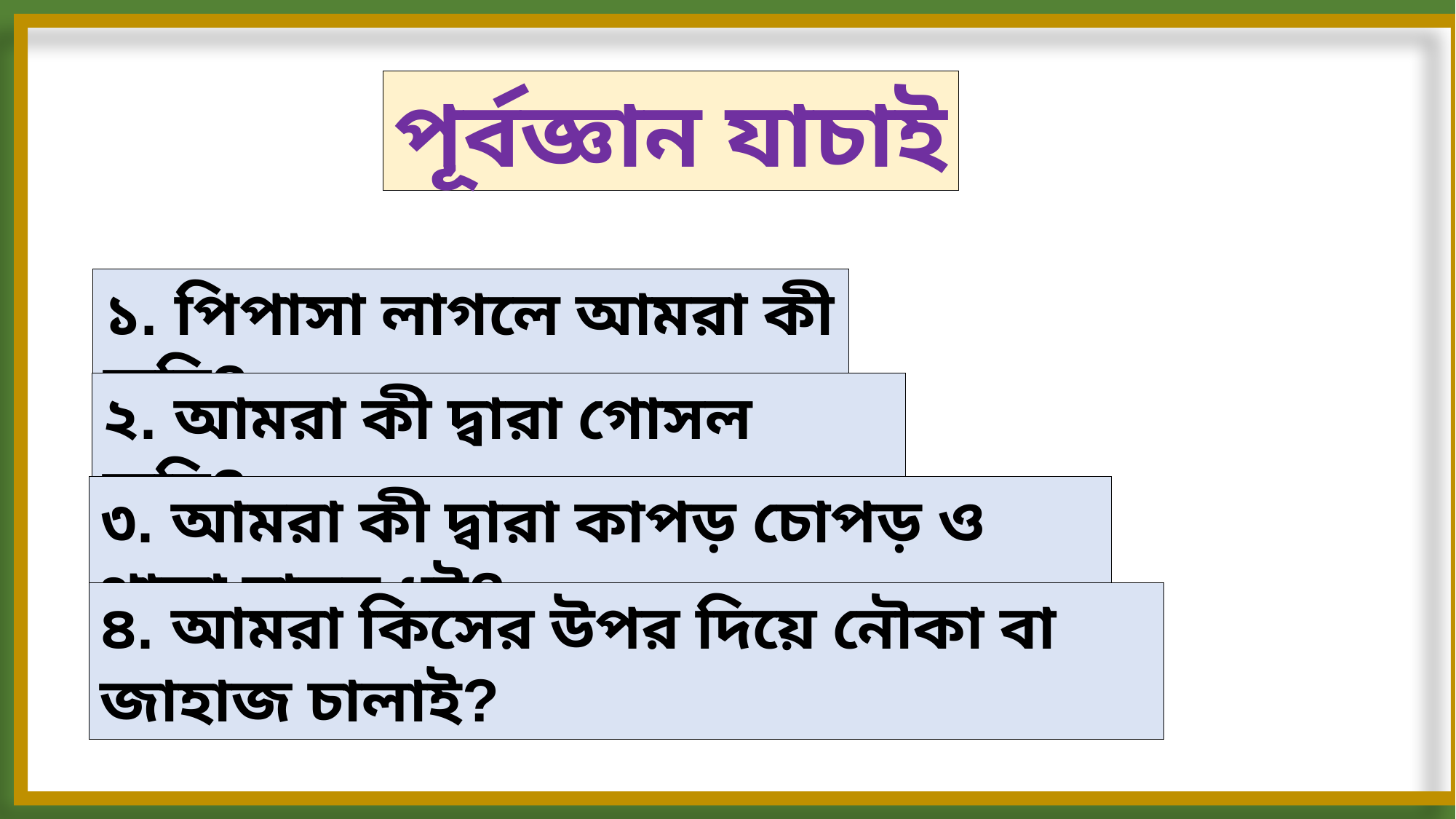

পূর্বজ্ঞান যাচাই
১. পিপাসা লাগলে আমরা কী করি?
২. আমরা কী দ্বারা গোসল করি?
৩. আমরা কী দ্বারা কাপড় চোপড় ও থালা বাসন ধুই?
৪. আমরা কিসের উপর দিয়ে নৌকা বা জাহাজ চালাই?